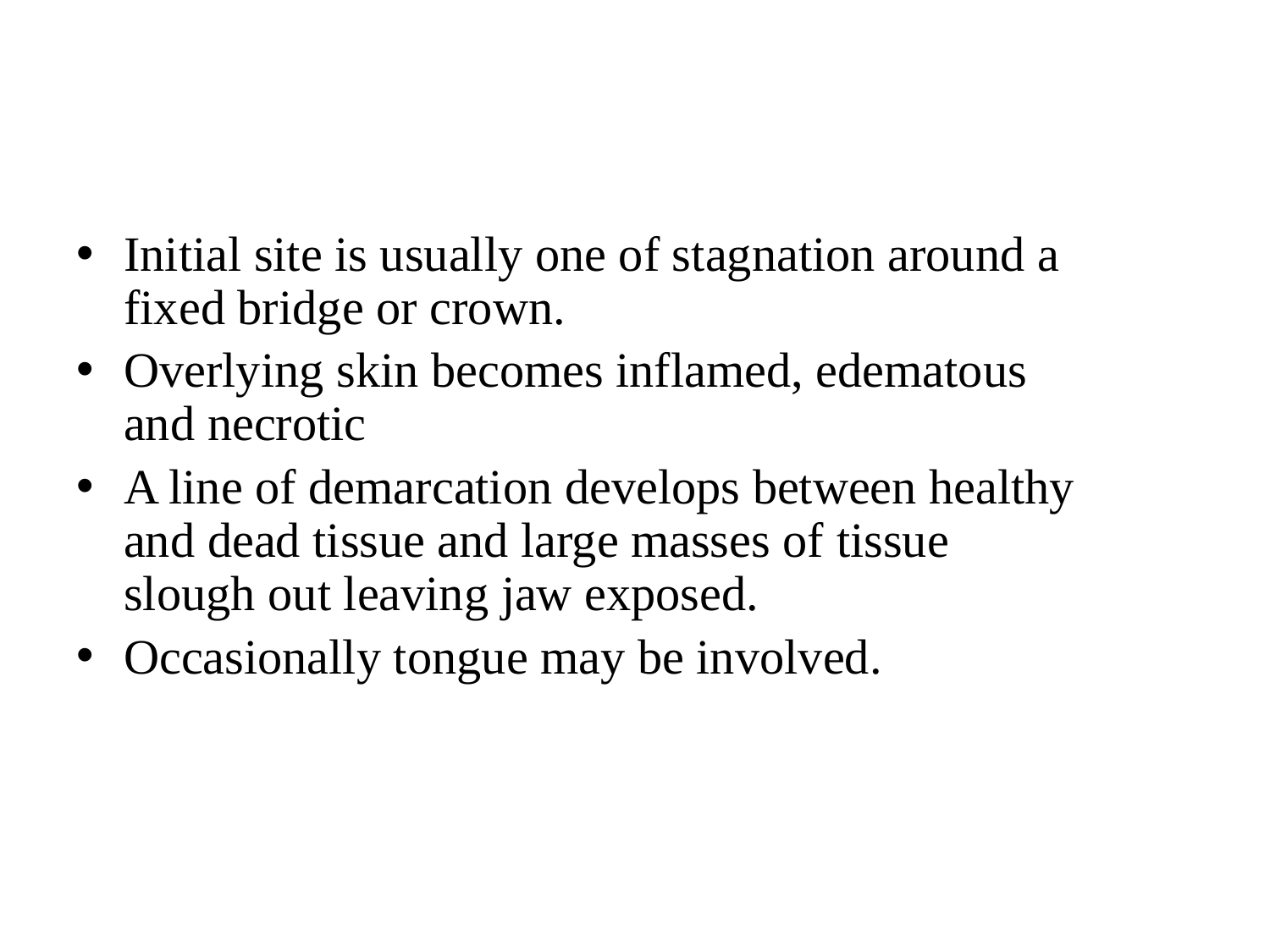

Initial site is usually one of stagnation around a fixed bridge or crown.
Overlying skin becomes inflamed, edematous and necrotic
A line of demarcation develops between healthy and dead tissue and large masses of tissue slough out leaving jaw exposed.
Occasionally tongue may be involved.